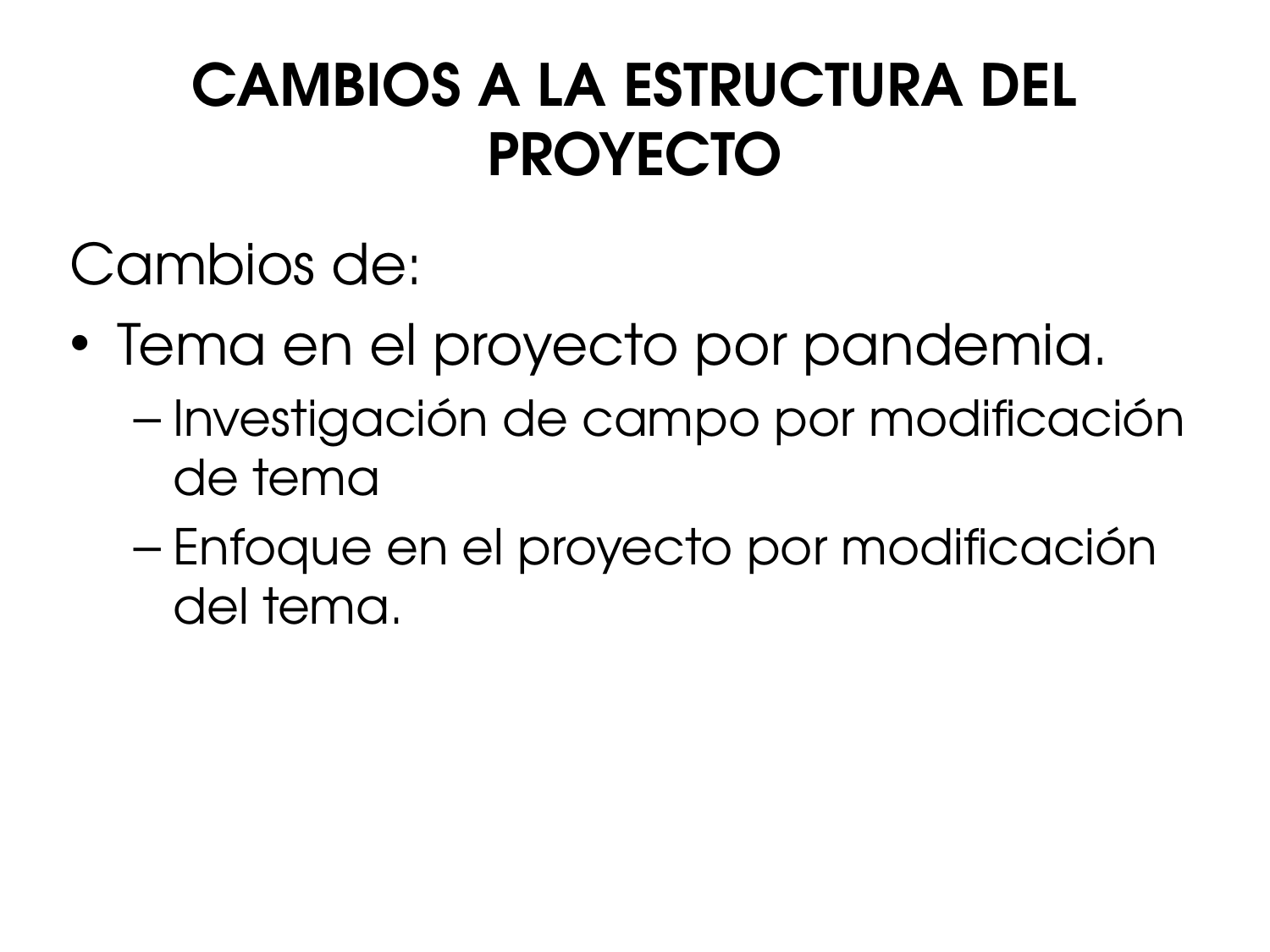

# CAMBIOS A LA ESTRUCTURA DEL PROYECTO
Cambios de:
Tema en el proyecto por pandemia.
Investigación de campo por modificación de tema
Enfoque en el proyecto por modificación del tema.